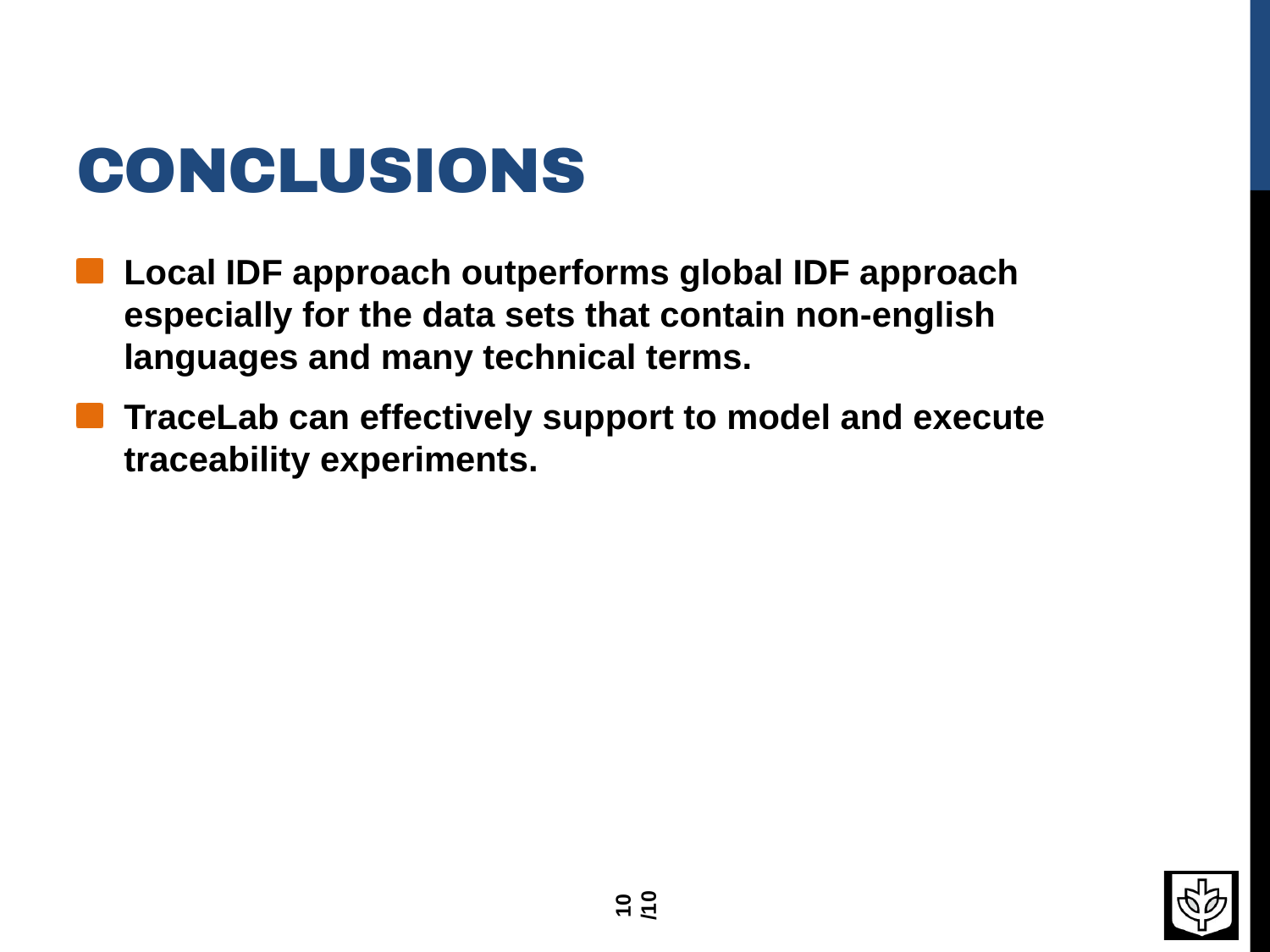

# ConclusionS
Local IDF approach outperforms global IDF approach especially for the data sets that contain non-english languages and many technical terms.
TraceLab can effectively support to model and execute traceability experiments.

10/10